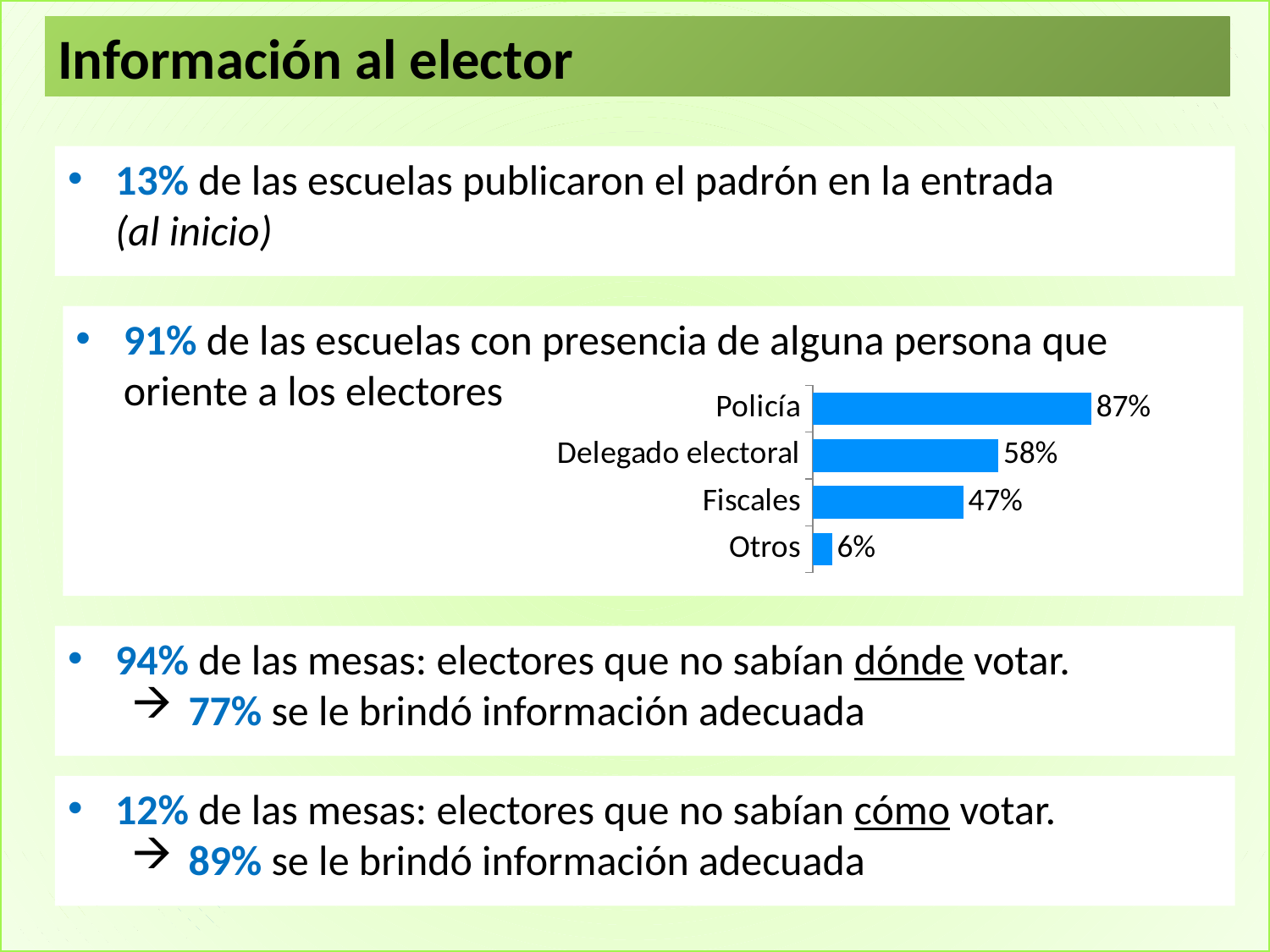

Información al elector
13% de las escuelas publicaron el padrón en la entrada              (al inicio)
91% de las escuelas con presencia de alguna persona que oriente a los electores

### Chart

| Category |  |
|---|---|
| Otros | 0.06000000000000006 |
| Fiscales | 0.4700000000000001 |
| Delegado electoral | 0.5800000000000003 |
| Policía | 0.8700000000000007 |
94% de las mesas: electores que no sabían dónde votar.
 77% se le brindó información adecuada
12% de las mesas: electores que no sabían cómo votar.
 89% se le brindó información adecuada